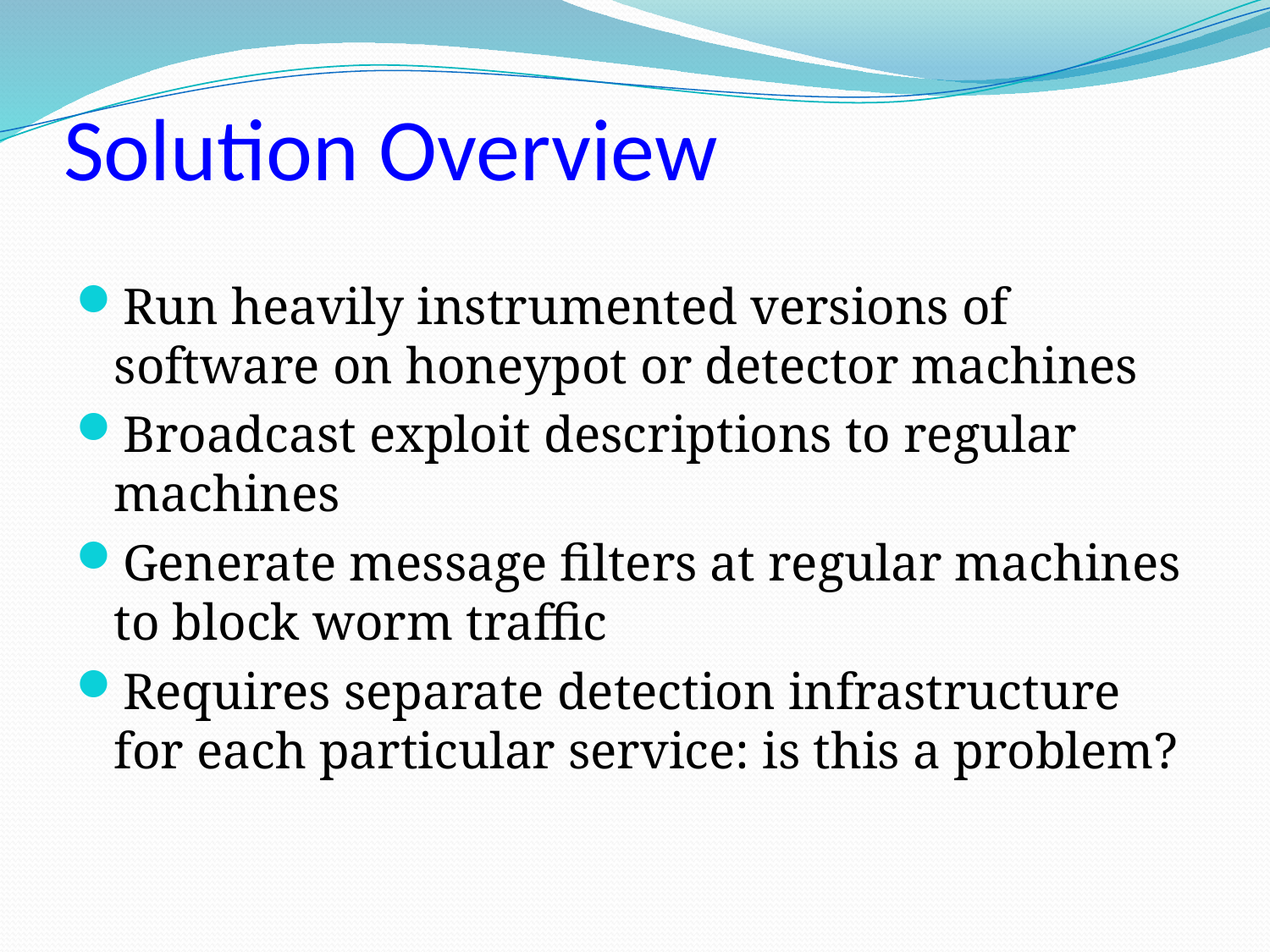

# Solution Overview
Run heavily instrumented versions of software on honeypot or detector machines
Broadcast exploit descriptions to regular machines
Generate message filters at regular machines to block worm traffic
Requires separate detection infrastructure for each particular service: is this a problem?